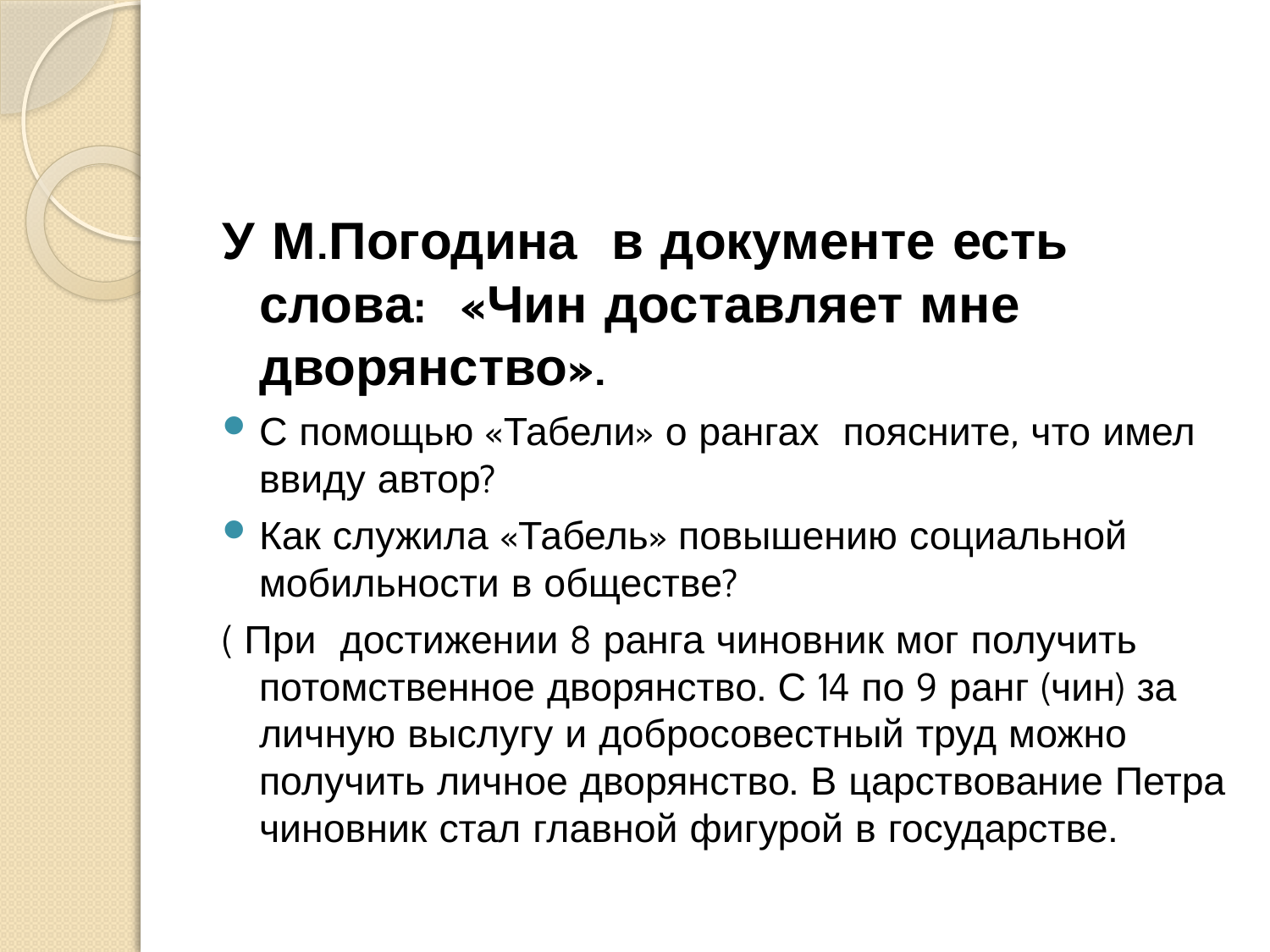

#
У М.Погодина  в документе есть слова:  «Чин доставляет мне дворянство».
С помощью «Табели» о рангах  поясните, что имел ввиду автор?
Как служила «Табель» повышению социальной мобильности в обществе?
( При  достижении 8 ранга чиновник мог получить потомственное дворянство. С 14 по 9 ранг (чин) за личную выслугу и добросовестный труд можно получить личное дворянство. В царствование Петра чиновник стал главной фигурой в государстве.